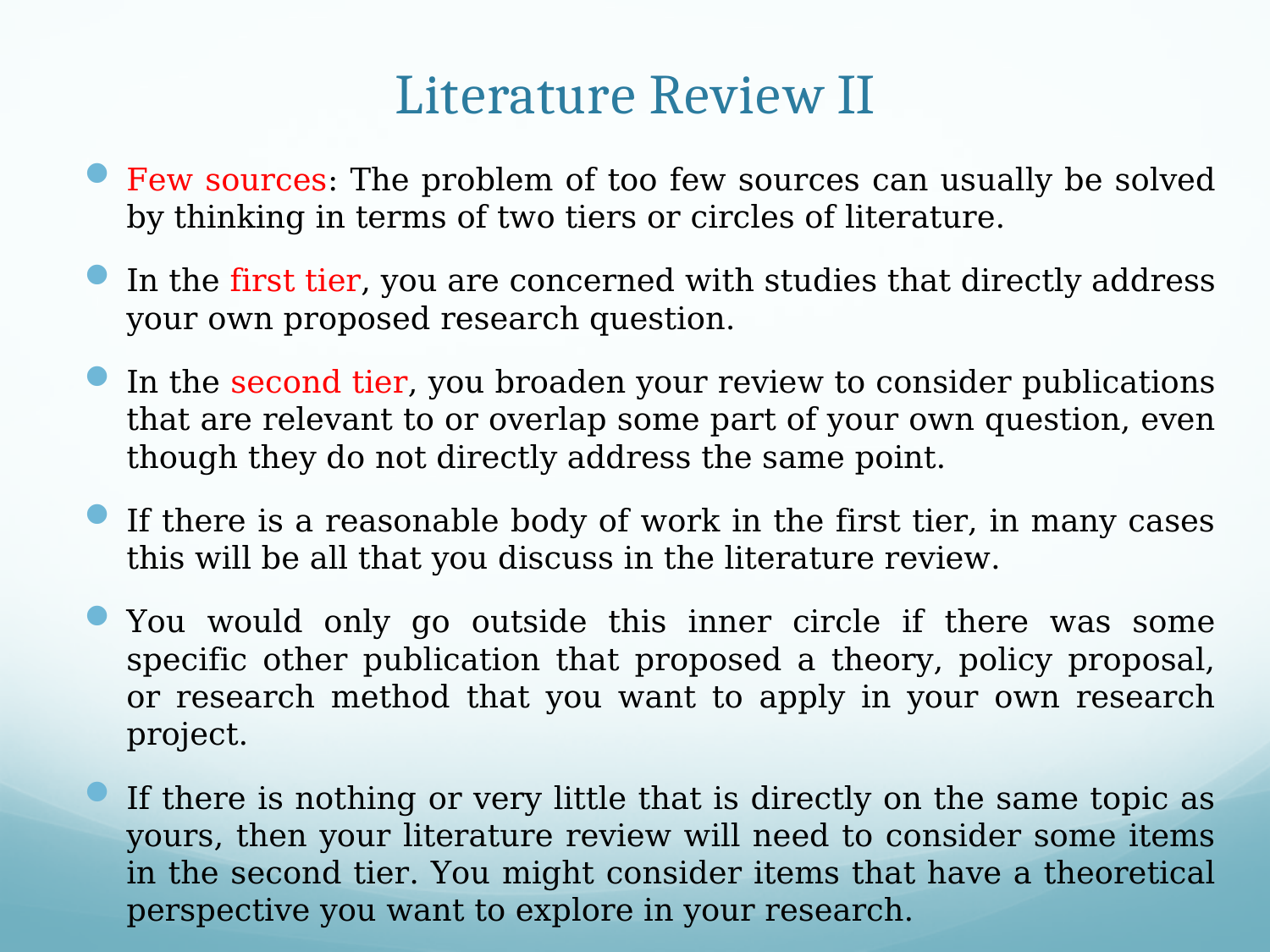

# Literature Review II
Few sources: The problem of too few sources can usually be solved by thinking in terms of two tiers or circles of literature.
In the first tier, you are concerned with studies that directly address your own proposed research question.
In the second tier, you broaden your review to consider publications that are relevant to or overlap some part of your own question, even though they do not directly address the same point.
If there is a reasonable body of work in the first tier, in many cases this will be all that you discuss in the literature review.
You would only go outside this inner circle if there was some specific other publication that proposed a theory, policy proposal, or research method that you want to apply in your own research project.
If there is nothing or very little that is directly on the same topic as yours, then your literature review will need to consider some items in the second tier. You might consider items that have a theoretical perspective you want to explore in your research.